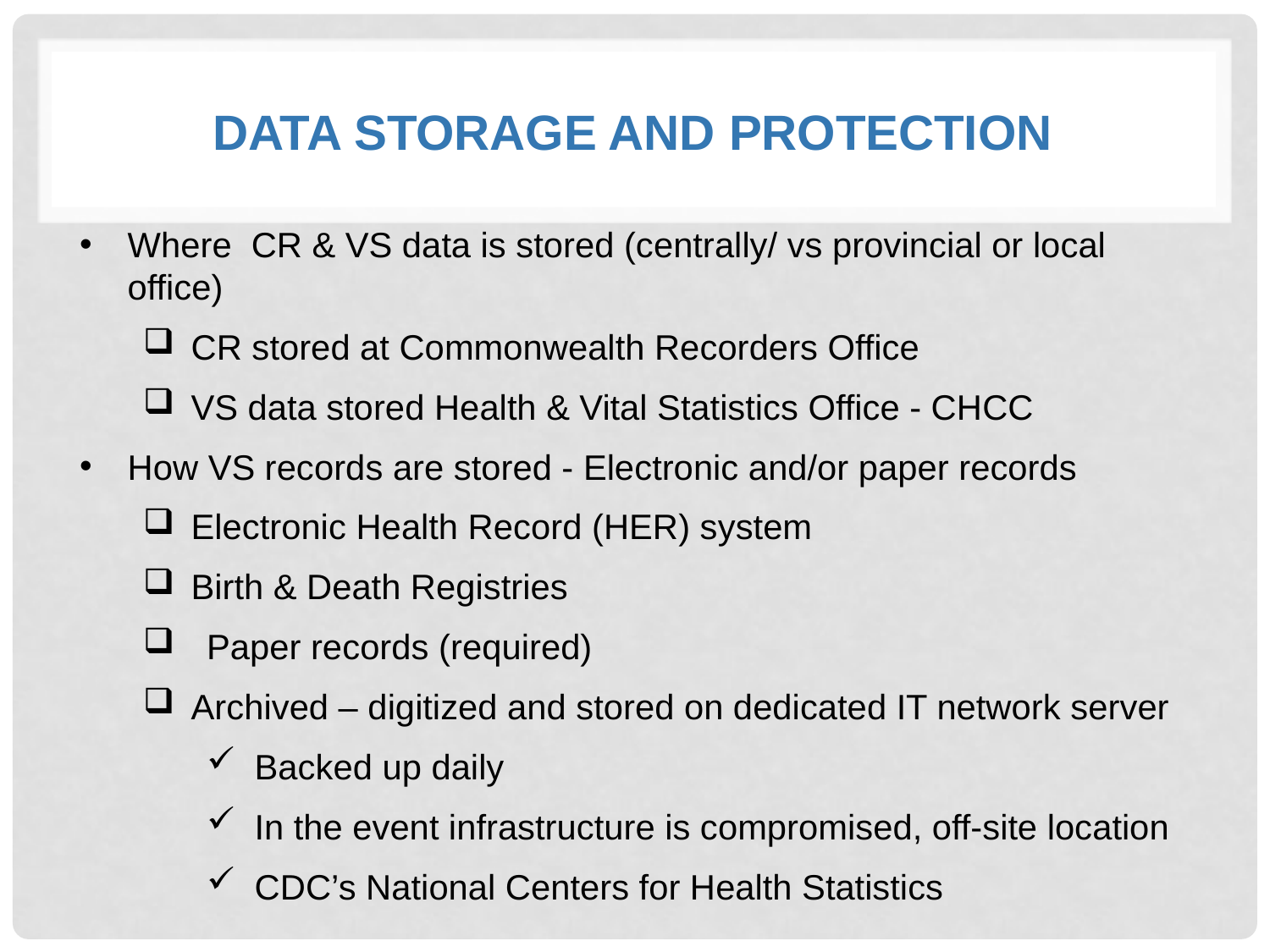

# DATA storage and Protection
Where  CR & VS data is stored (centrally/ vs provincial or local office)
CR stored at Commonwealth Recorders Office
VS data stored Health & Vital Statistics Office - CHCC
How VS records are stored - Electronic and/or paper records
Electronic Health Record (HER) system
Birth & Death Registries
Paper records (required)
Archived – digitized and stored on dedicated IT network server
Backed up daily
In the event infrastructure is compromised, off-site location
CDC’s National Centers for Health Statistics